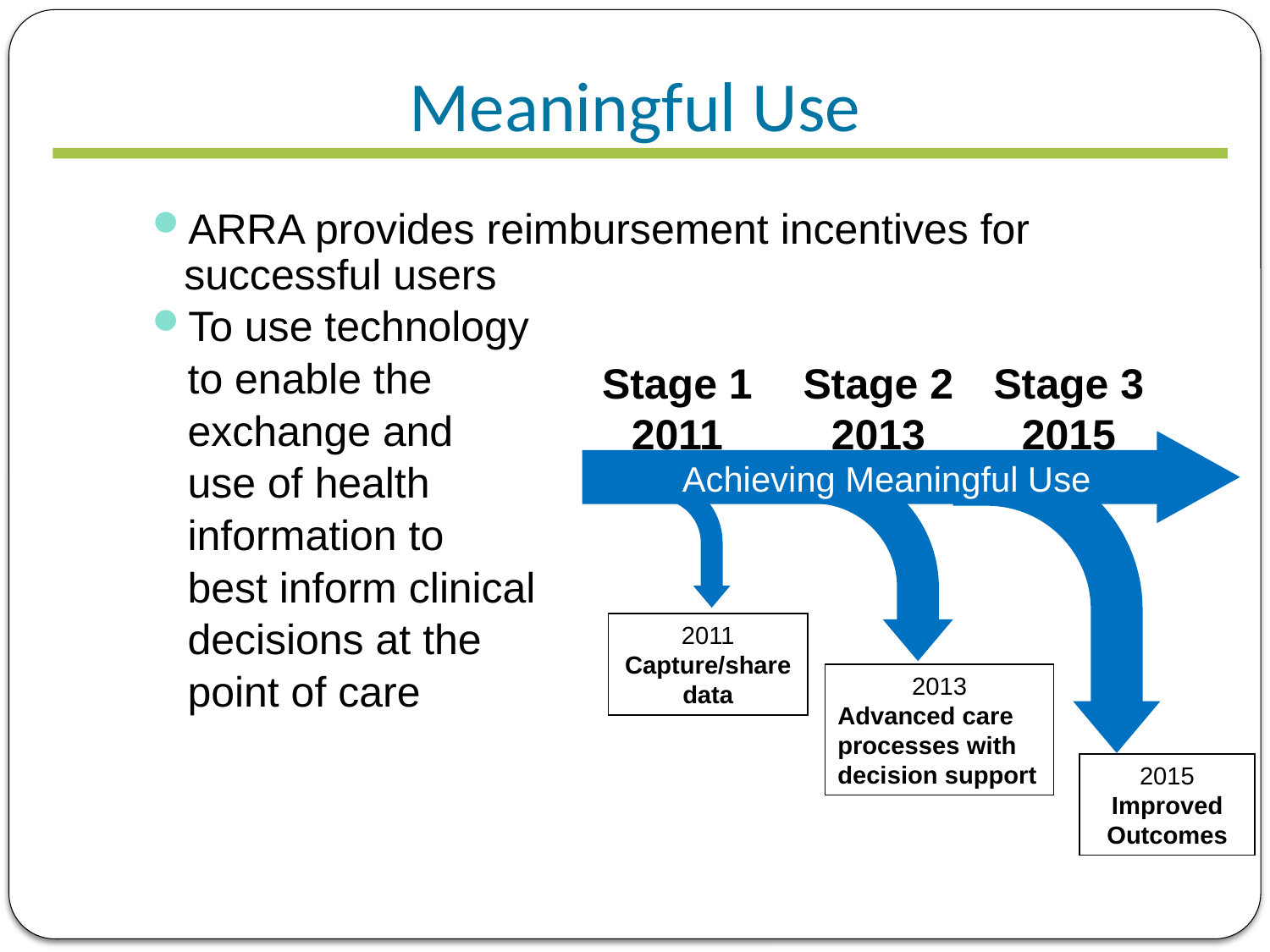

# Meaningful Use
ARRA provides reimbursement incentives for successful users
To use technology
   to enable the
   exchange and
   use of health
   information to
   best inform clinical
   decisions at the
   point of care
Stage 1 2011
Stage 2 2013
Stage 3 2015
Achieving Meaningful Use

2011 Capture/share data
2013
Advanced care processes with decision support
2015 Improved Outcomes